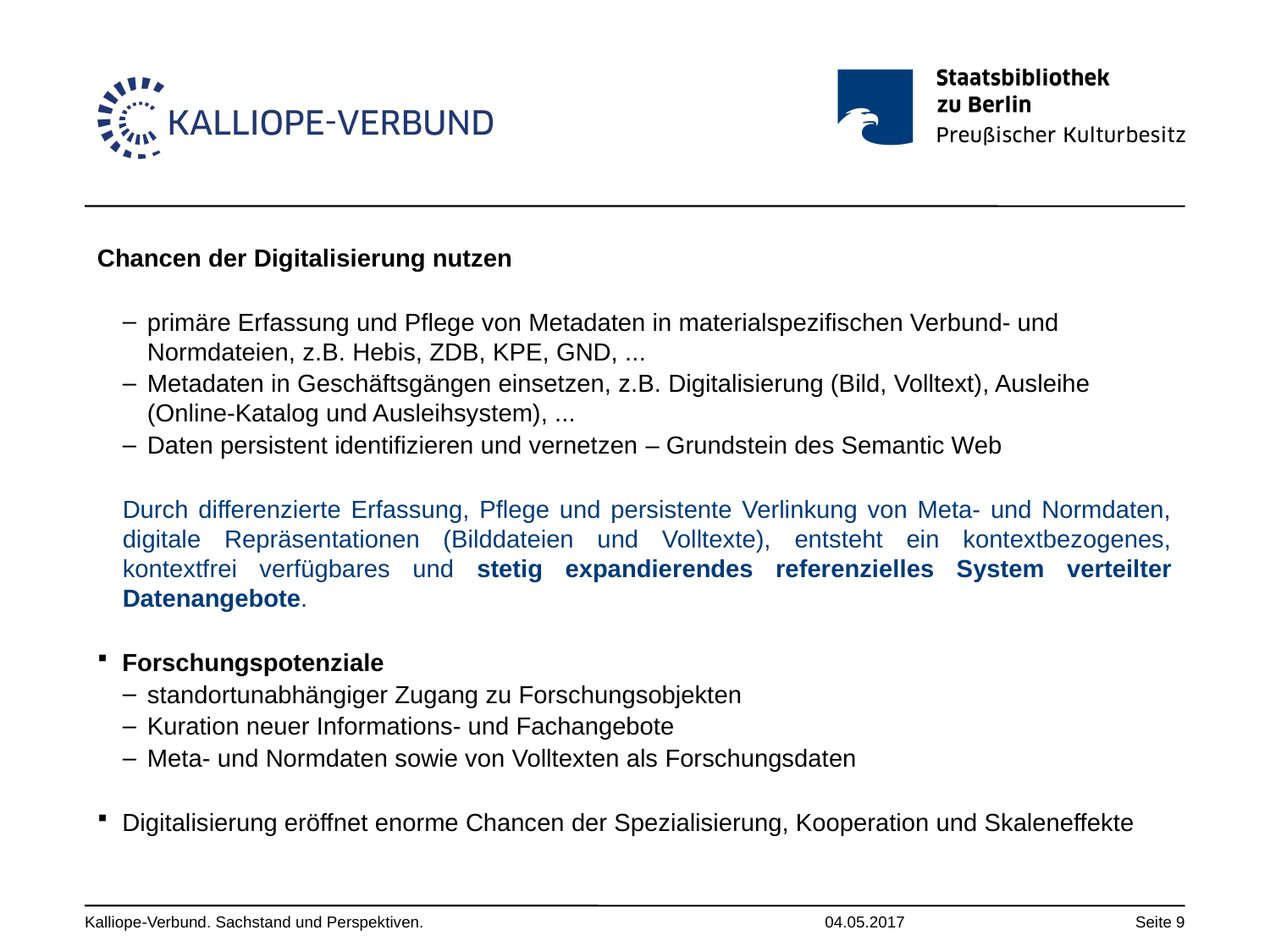

Chancen der Digitalisierung nutzen

primäre Erfassung und Pflege von Metadaten in materialspezifischen Verbund- und Normdateien, z.B. Hebis, ZDB, KPE, GND, ...
Metadaten in Geschäftsgängen einsetzen, z.B. Digitalisierung (Bild, Volltext), Ausleihe (Online-Katalog und Ausleihsystem), ...
Daten persistent identifizieren und vernetzen – Grundstein des Semantic Web

Durch differenzierte Erfassung, Pflege und persistente Verlinkung von Meta- und Normdaten, digitale Repräsentationen (Bilddateien und Volltexte), entsteht ein kontextbezogenes, kontextfrei verfügbares und stetig expandierendes referenzielles System verteilter Datenangebote.

Forschungspotenziale
standortunabhängiger Zugang zu Forschungsobjekten
Kuration neuer Informations- und Fachangebote
Meta- und Normdaten sowie von Volltexten als Forschungsdaten

Digitalisierung eröffnet enorme Chancen der Spezialisierung, Kooperation und Skaleneffekte